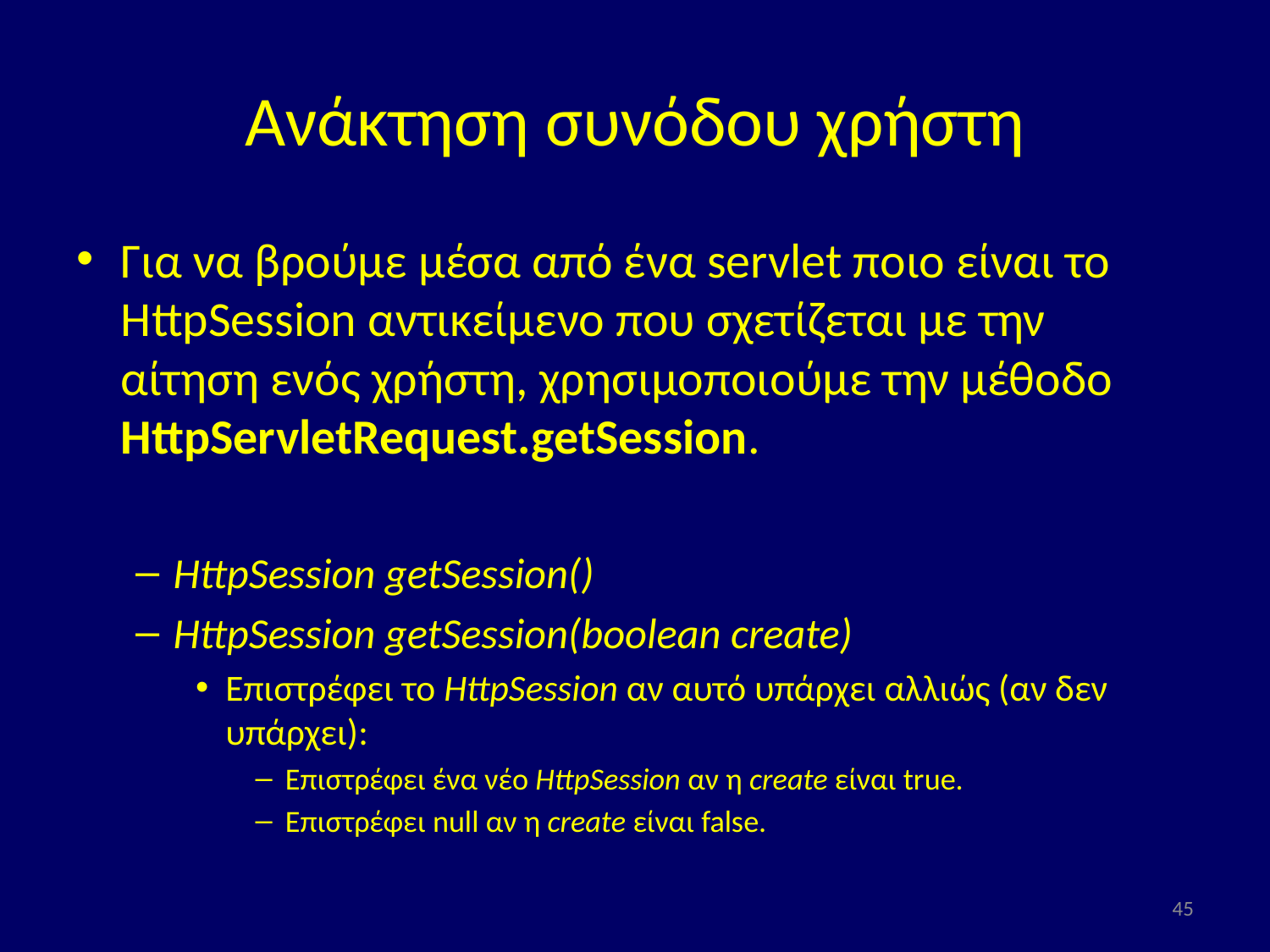

# Ανάκτηση συνόδου χρήστη
Για να βρούμε μέσα από ένα servlet ποιο είναι το HttpSession αντικείμενο που σχετίζεται με την αίτηση ενός χρήστη, χρησιμοποιούμε την μέθοδο HttpServletRequest.getSession.

HttpSession getSession()
HttpSession getSession(boolean create)
Επιστρέφει το HttpSession αν αυτό υπάρχει αλλιώς (αν δεν υπάρχει):
Επιστρέφει ένα νέο HttpSession αν η create είναι true.
Επιστρέφει null αν η create είναι false.

45